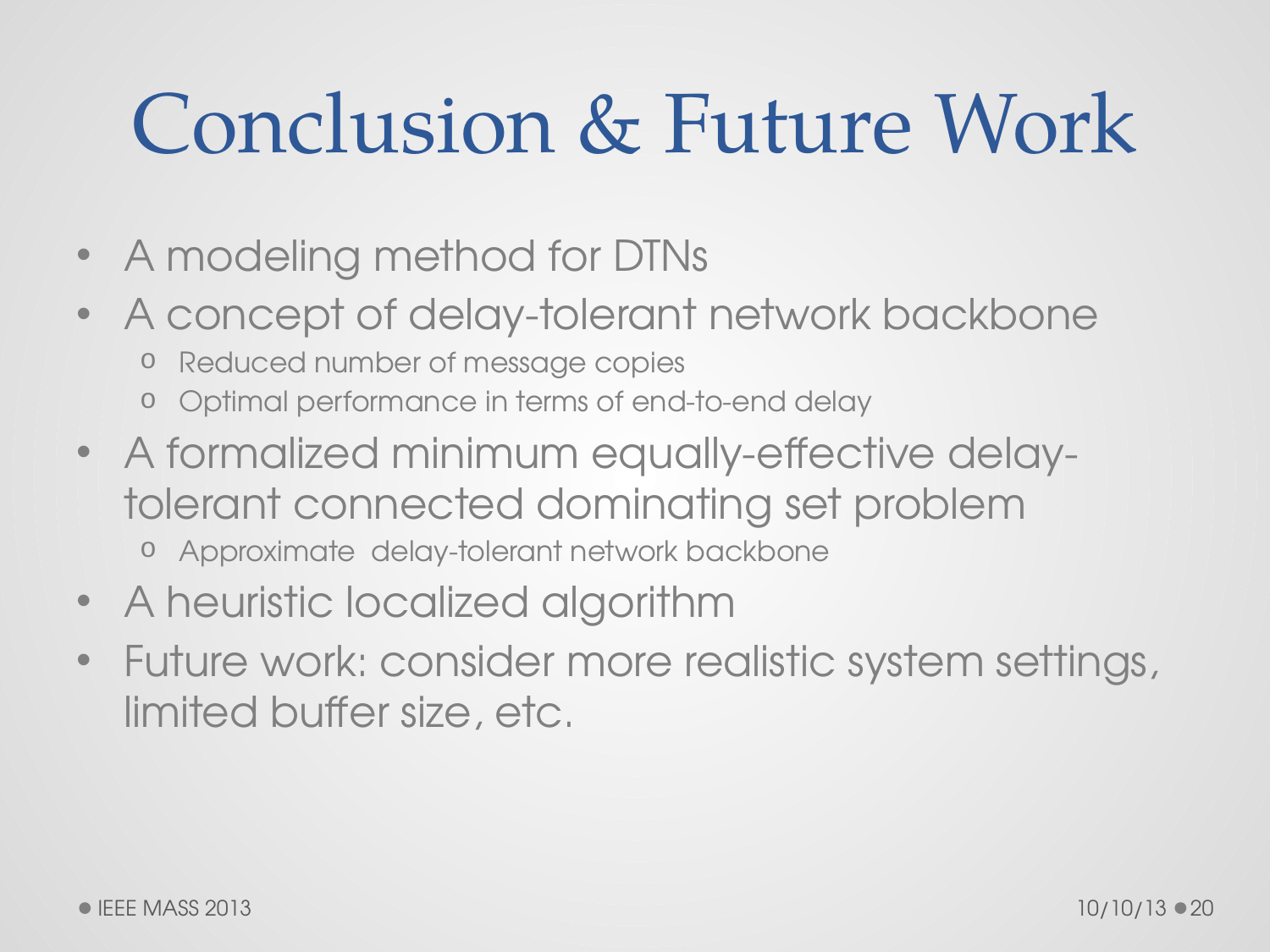

# Conclusion & Future Work
A modeling method for DTNs
A concept of delay-tolerant network backbone
Reduced number of message copies
Optimal performance in terms of end-to-end delay
A formalized minimum equally-effective delay-tolerant connected dominating set problem
Approximate  delay-tolerant network backbone
A heuristic localized algorithm
Future work: consider more realistic system settings, limited buffer size, etc.
IEEE MASS 2013
10/10/13
20